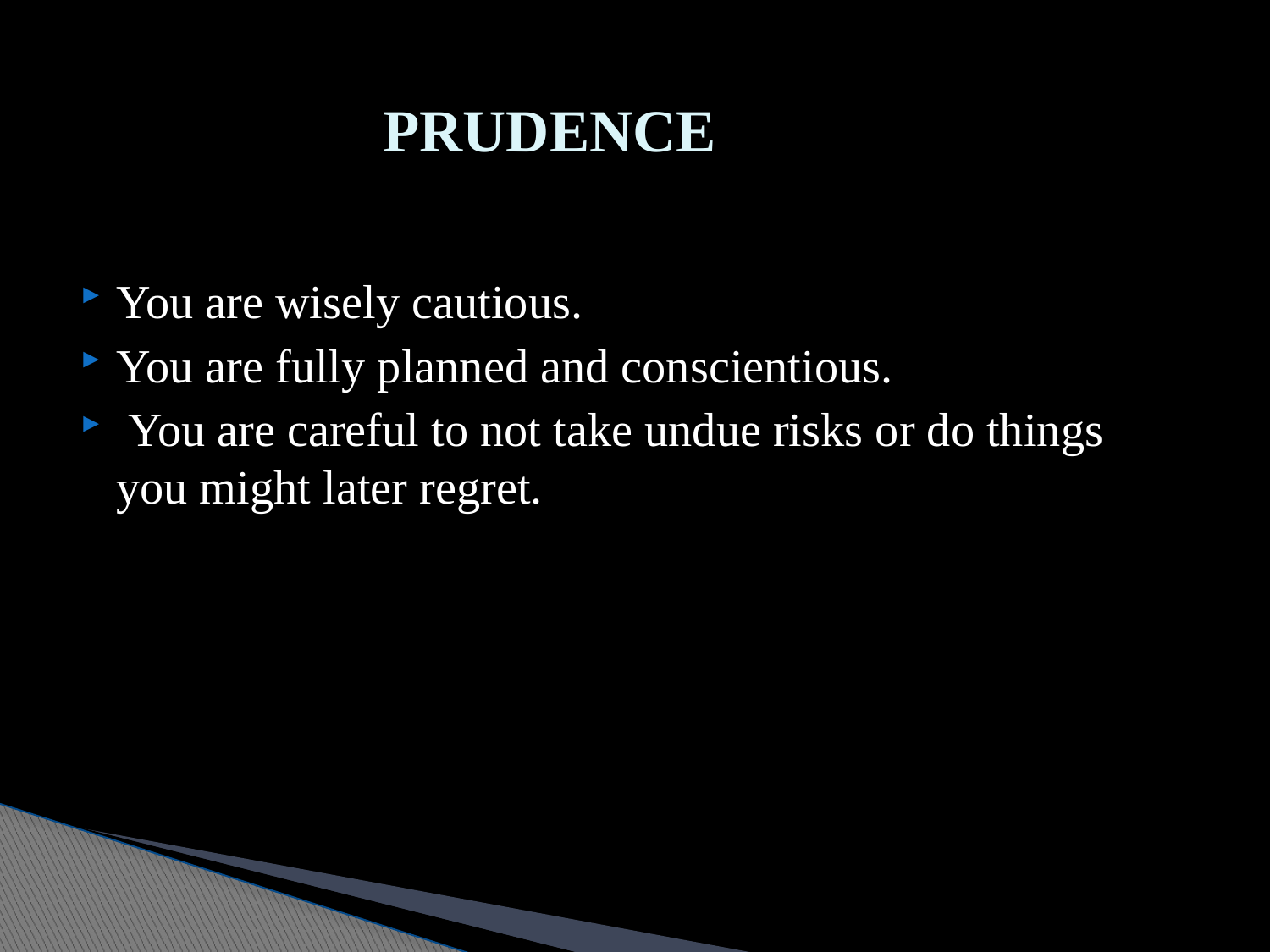

# PRUDENCE
You are wisely cautious.
You are fully planned and conscientious.
 You are careful to not take undue risks or do things you might later regret.